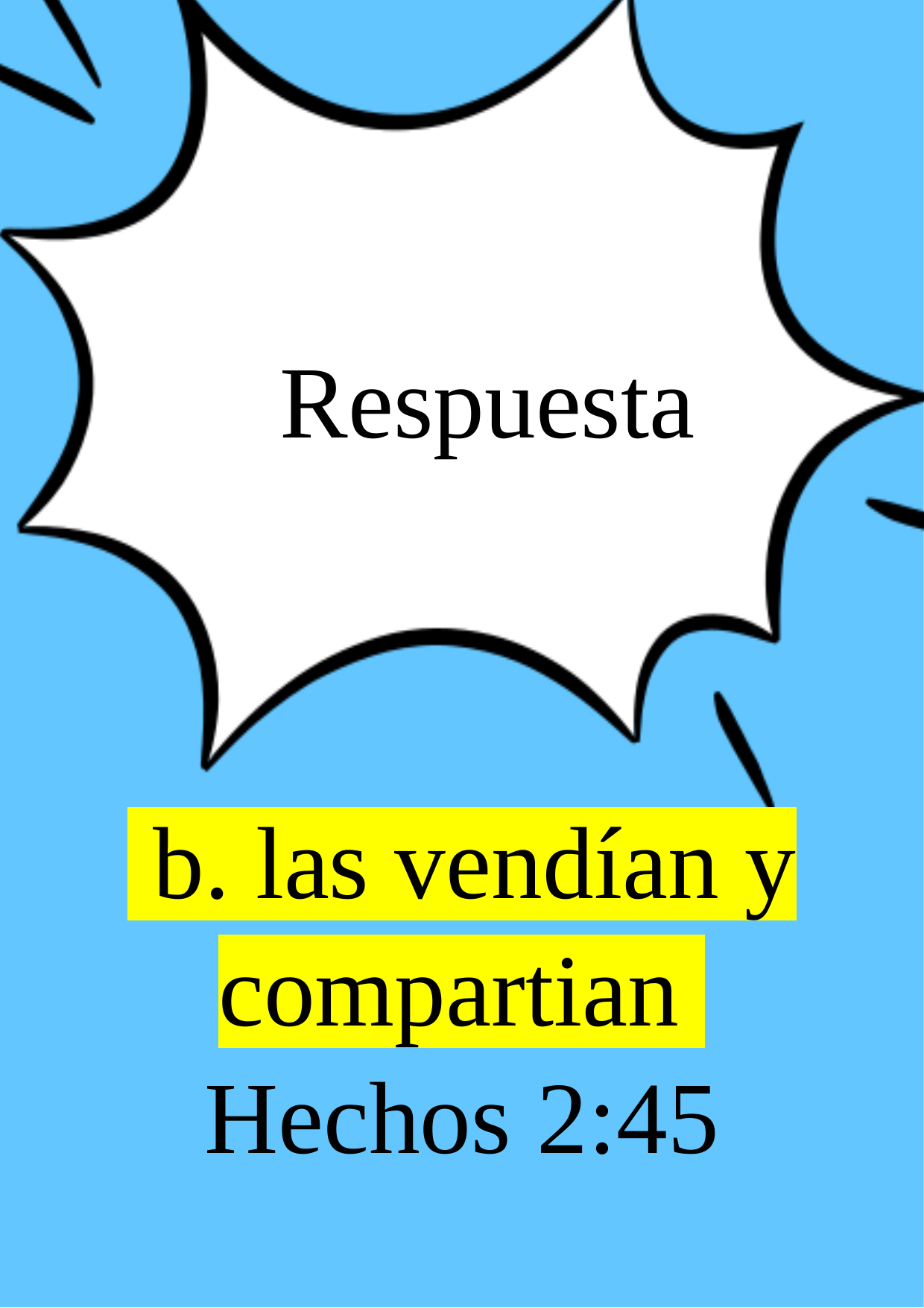

Respuesta

 b. las vendían y compartian
Hechos 2:45